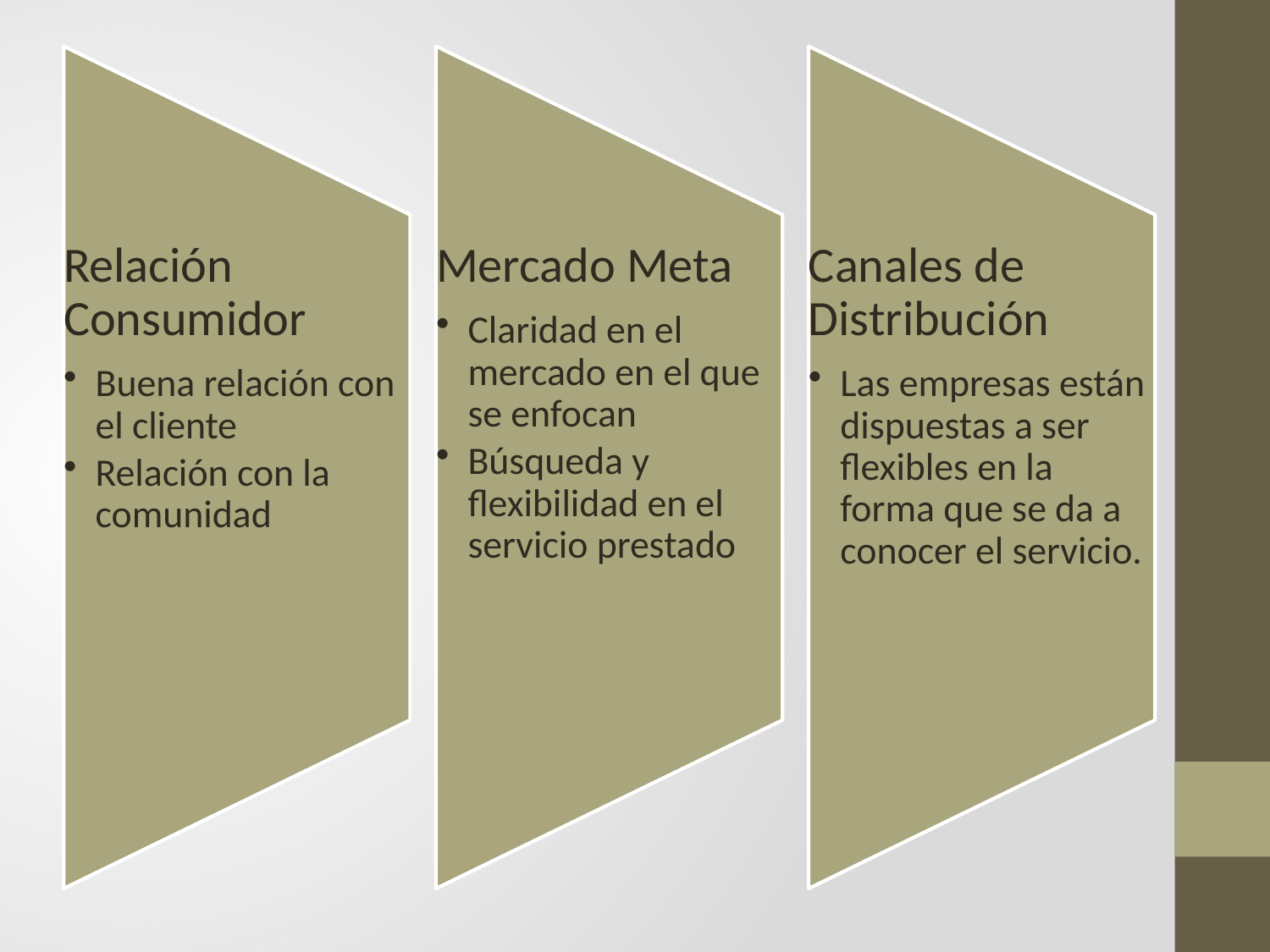

Relación Consumidor
Buena relación con el cliente
Relación con la comunidad
Mercado Meta
Claridad en el mercado en el que se enfocan
Búsqueda y flexibilidad en el servicio prestado

Canales de Distribución
Las empresas están dispuestas a ser flexibles en la forma que se da a conocer el servicio.